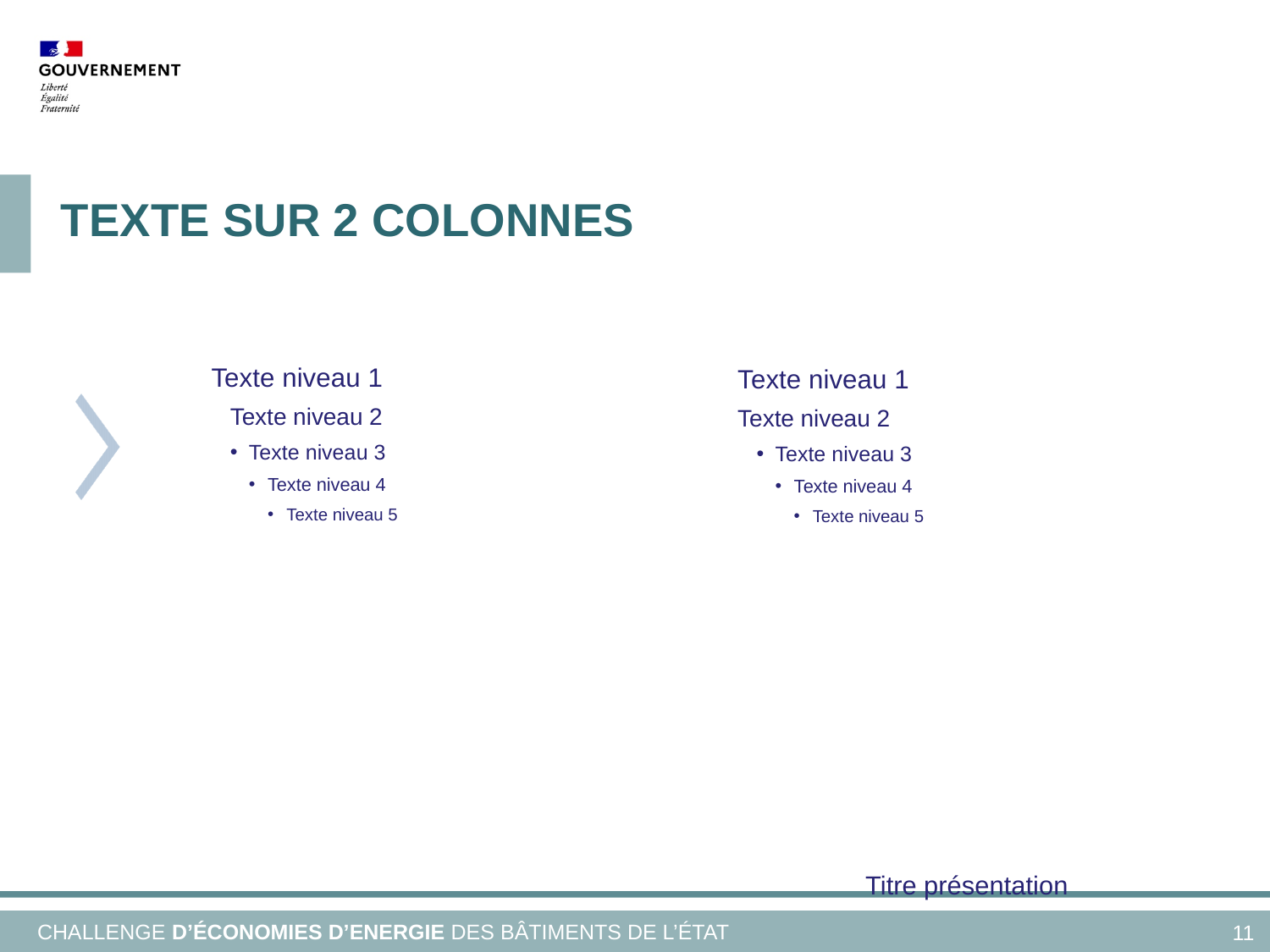

# Texte sur 2 colonnes
Texte niveau 1
Texte niveau 2
Texte niveau 3
Texte niveau 4
Texte niveau 5
Texte niveau 1
Texte niveau 2
Texte niveau 3
Texte niveau 4
Texte niveau 5

Titre présentation
11